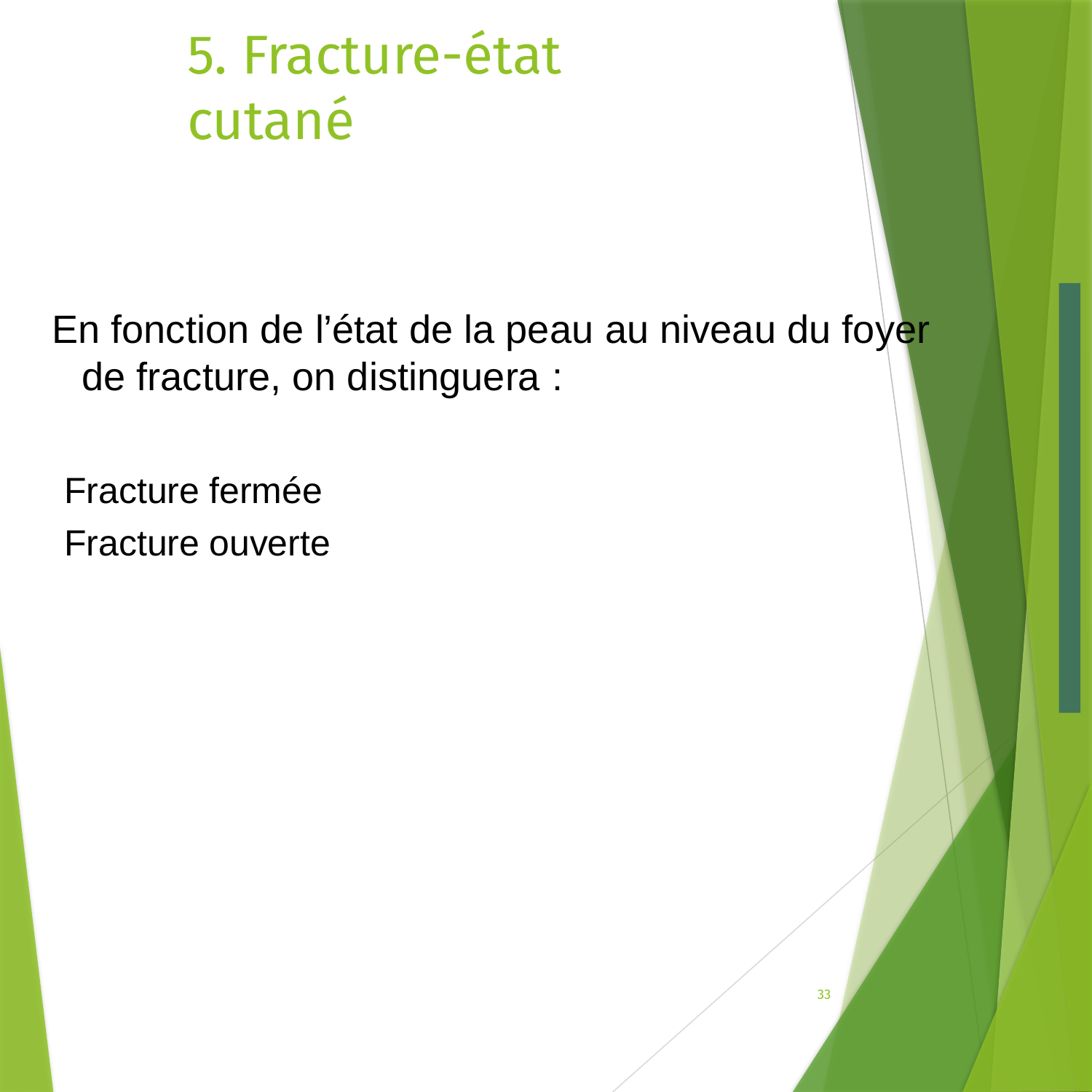

# 5. Fracture-état cutané

 En fonction de l’état de la peau au niveau du foyer  de fracture, on distinguera :

 Fracture fermée
 Fracture ouverte
33